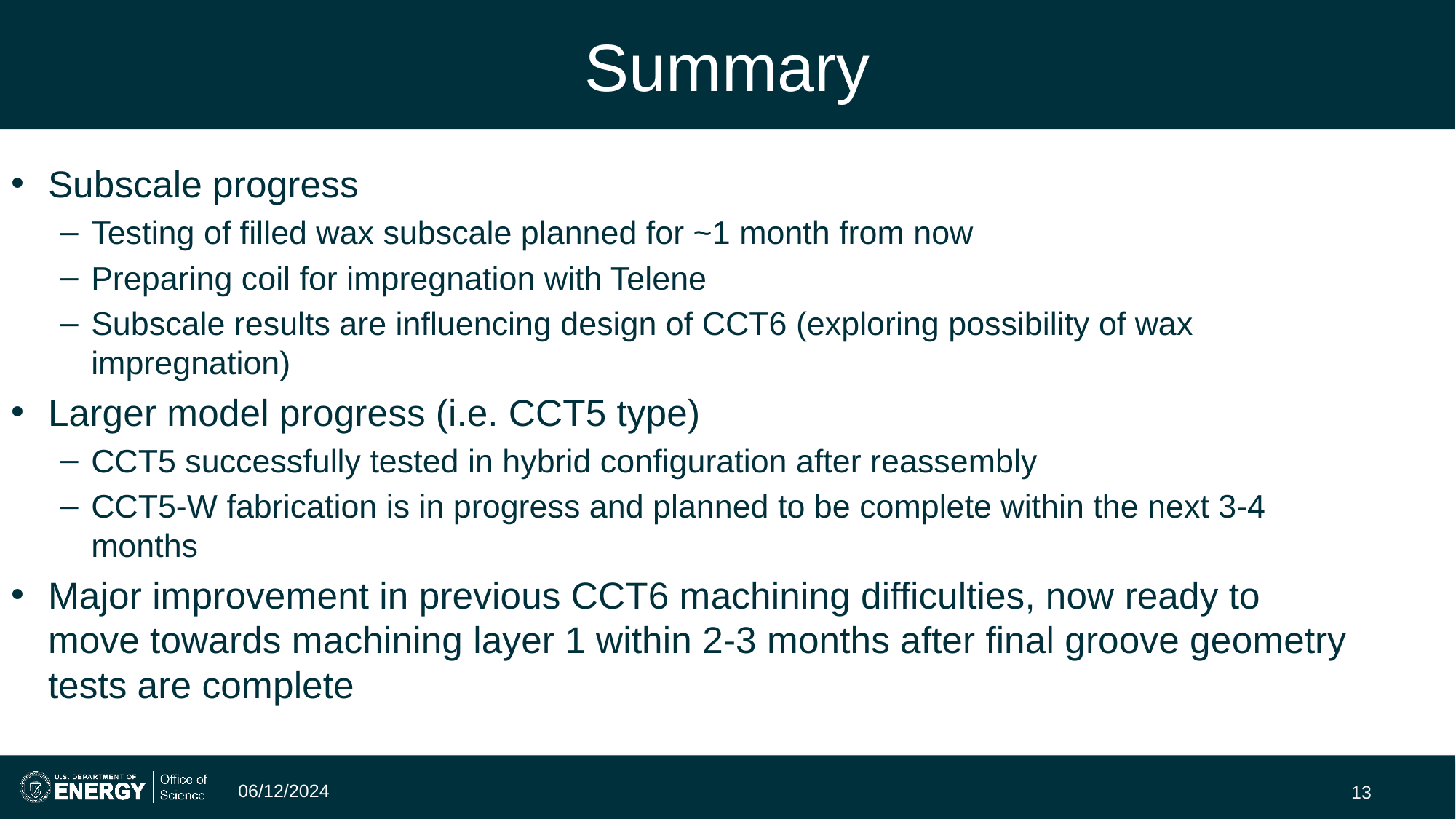

# Summary
Subscale progress
Testing of filled wax subscale planned for ~1 month from now
Preparing coil for impregnation with Telene
Subscale results are influencing design of CCT6 (exploring possibility of wax impregnation)
Larger model progress (i.e. CCT5 type)
CCT5 successfully tested in hybrid configuration after reassembly
CCT5-W fabrication is in progress and planned to be complete within the next 3-4 months
Major improvement in previous CCT6 machining difficulties, now ready to move towards machining layer 1 within 2-3 months after final groove geometry tests are complete
06/12/2024
13